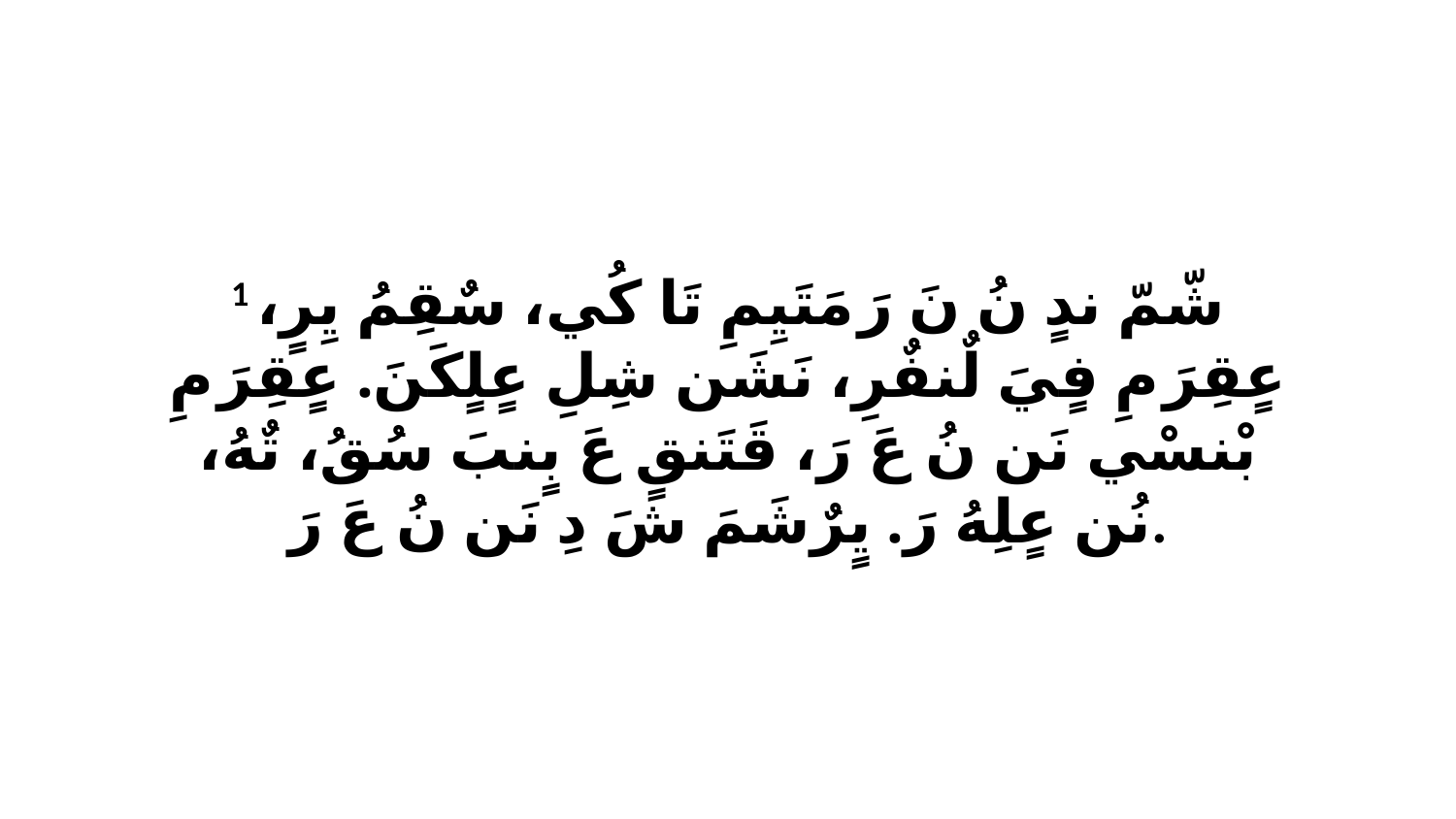

1 شّمّ ندٍ نُ نَ رَ مَتَيِمِ تَا كُي، سٌقِمُ يِرٍ، عٍقِرَ مِ فٍيَ لٌنفٌرِ، نَشَن شِلِ عٍلٍكَنَ. عٍقِرَ مِ بْنسْي نَن نُ عَ رَ، قَتَنقٍ عَ بٍنبَ سُقُ، تٌهُ، نُن عٍلِهُ رَ. يٍرٌشَمَ شَ دِ نَن نُ عَ رَ.